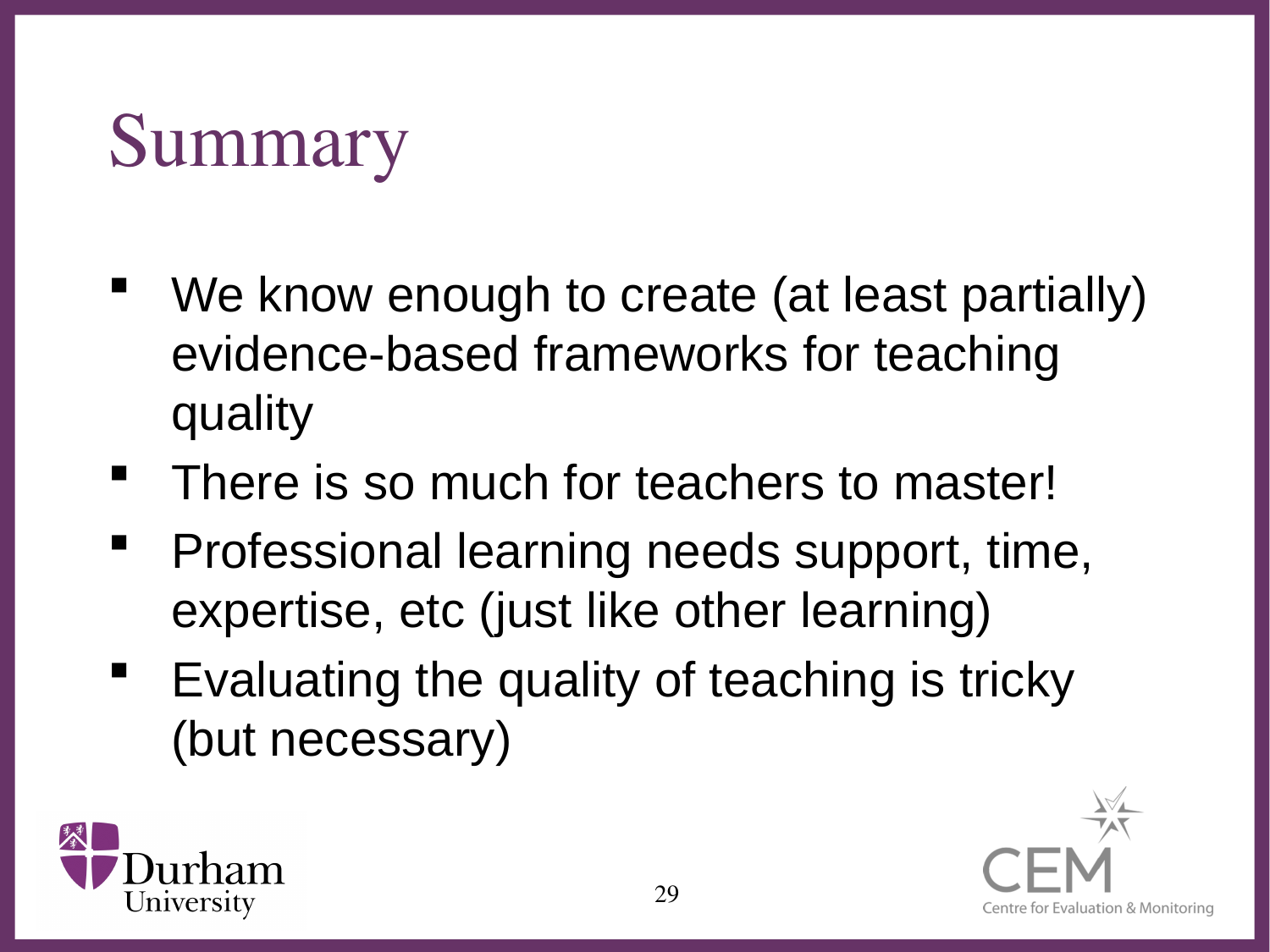

# Summary
We know enough to create (at least partially) evidence-based frameworks for teaching quality
There is so much for teachers to master!
Professional learning needs support, time, expertise, etc (just like other learning)
Evaluating the quality of teaching is tricky (but necessary)

29